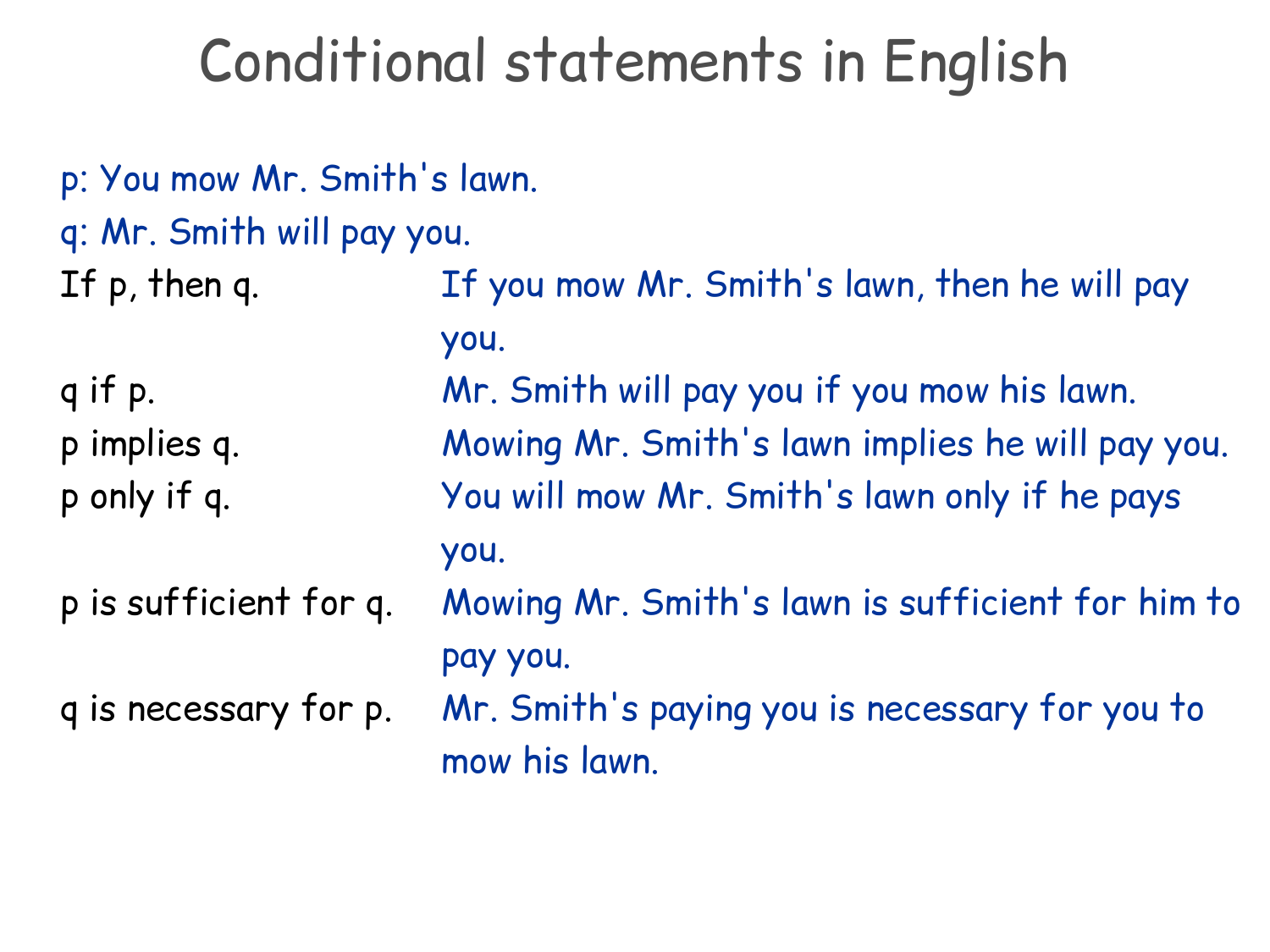

# Conditional statements in English
p: You mow Mr. Smith's lawn.
q: Mr. Smith will pay you.
If p, then q.		If you mow Mr. Smith's lawn, then he will pay
			you.
q if p.			Mr. Smith will pay you if you mow his lawn.
p implies q.		Mowing Mr. Smith's lawn implies he will pay you.
p only if q.		You will mow Mr. Smith's lawn only if he pays
			you.
p is sufficient for q.	Mowing Mr. Smith's lawn is sufficient for him to
 			pay you.
q is necessary for p.	Mr. Smith's paying you is necessary for you to
			mow his lawn.